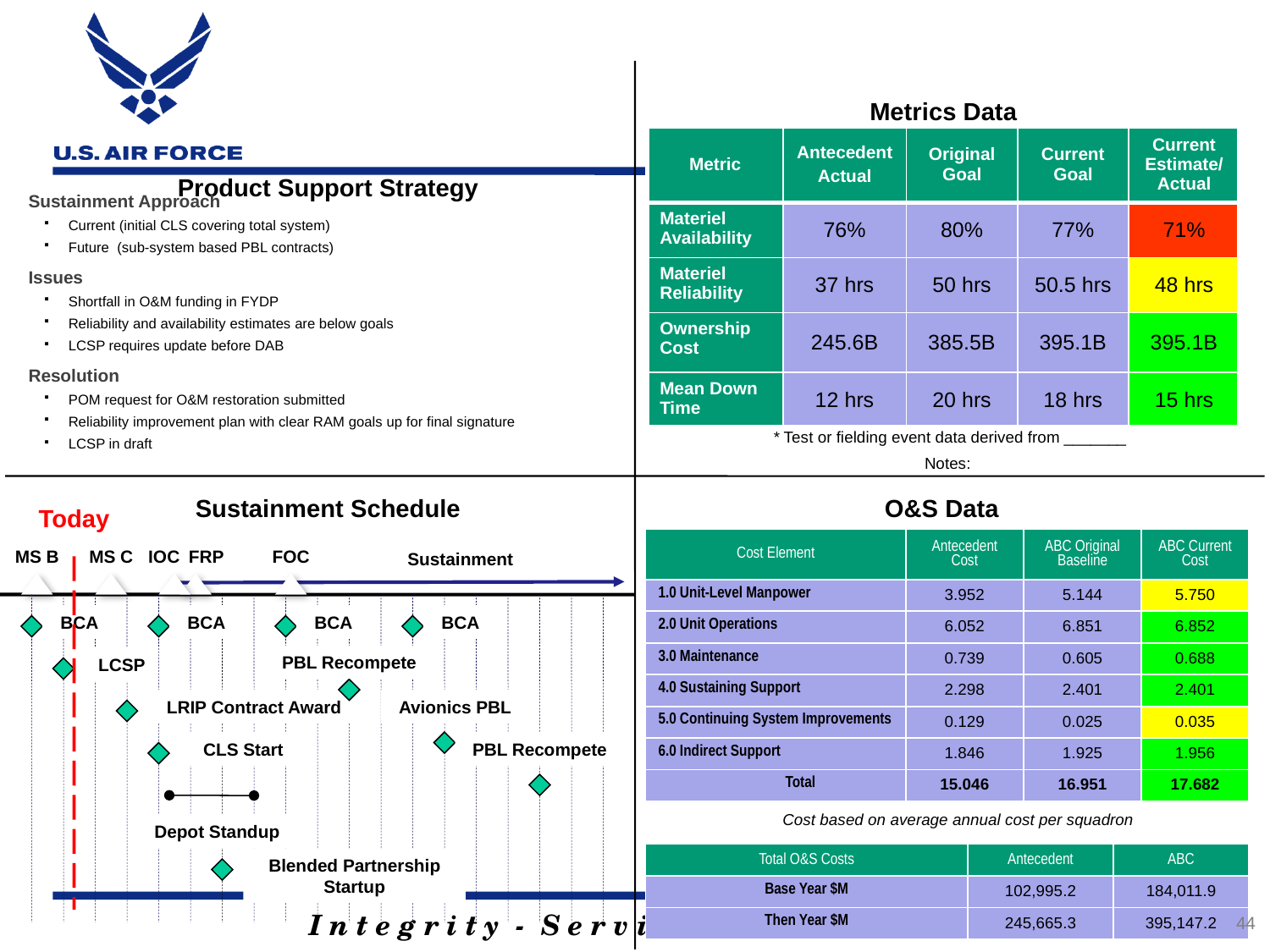

Metrics Data
| Metric | Antecedent Actual | Original Goal | Current Goal | Current Estimate/ Actual |
| --- | --- | --- | --- | --- |
| Materiel Availability | 76% | 80% | 77% | 71% |
| Materiel Reliability | 37 hrs | 50 hrs | 50.5 hrs | 48 hrs |
| Ownership Cost | 245.6B | 385.5B | 395.1B | 395.1B |
| Mean Down Time | 12 hrs | 20 hrs | 18 hrs | 15 hrs |
Product Support Strategy
Sustainment Approach
Current (initial CLS covering total system)
Future  (sub-system based PBL contracts)
Issues
Shortfall in O&M funding in FYDP
Reliability and availability estimates are below goals
LCSP requires update before DAB
Resolution
POM request for O&M restoration submitted
Reliability improvement plan with clear RAM goals up for final signature
LCSP in draft
* Test or fielding event data derived from _______
Notes:

Sustainment Schedule
O&S Data
Today
| Cost Element | Antecedent Cost | ABC Original Baseline | ABC Current Cost |
| --- | --- | --- | --- |
| 1.0 Unit-Level Manpower | 3.952 | 5.144 | 5.750 |
| 2.0 Unit Operations | 6.052 | 6.851 | 6.852 |
| 3.0 Maintenance | 0.739 | 0.605 | 0.688 |
| 4.0 Sustaining Support | 2.298 | 2.401 | 2.401 |
| 5.0 Continuing System Improvements | 0.129 | 0.025 | 0.035 |
| 6.0 Indirect Support | 1.846 | 1.925 | 1.956 |
| Total | 15.046 | 16.951 | 17.682 |
MS B
MS C
IOC
FRP
FOC
Sustainment

BCA
BCA
BCA
BCA

PBL Recompete
LCSP

LRIP Contract Award
Avionics PBL

CLS Start

PBL Recompete

Cost based on average annual cost per squadron
Depot Standup
| Total O&S Costs | Antecedent | ABC |
| --- | --- | --- |
| Base Year $M | 102,995.2 | 184,011.9 |
| Then Year $M | 245,665.3 | 395,147.2 |
Blended Partnership Startup

44